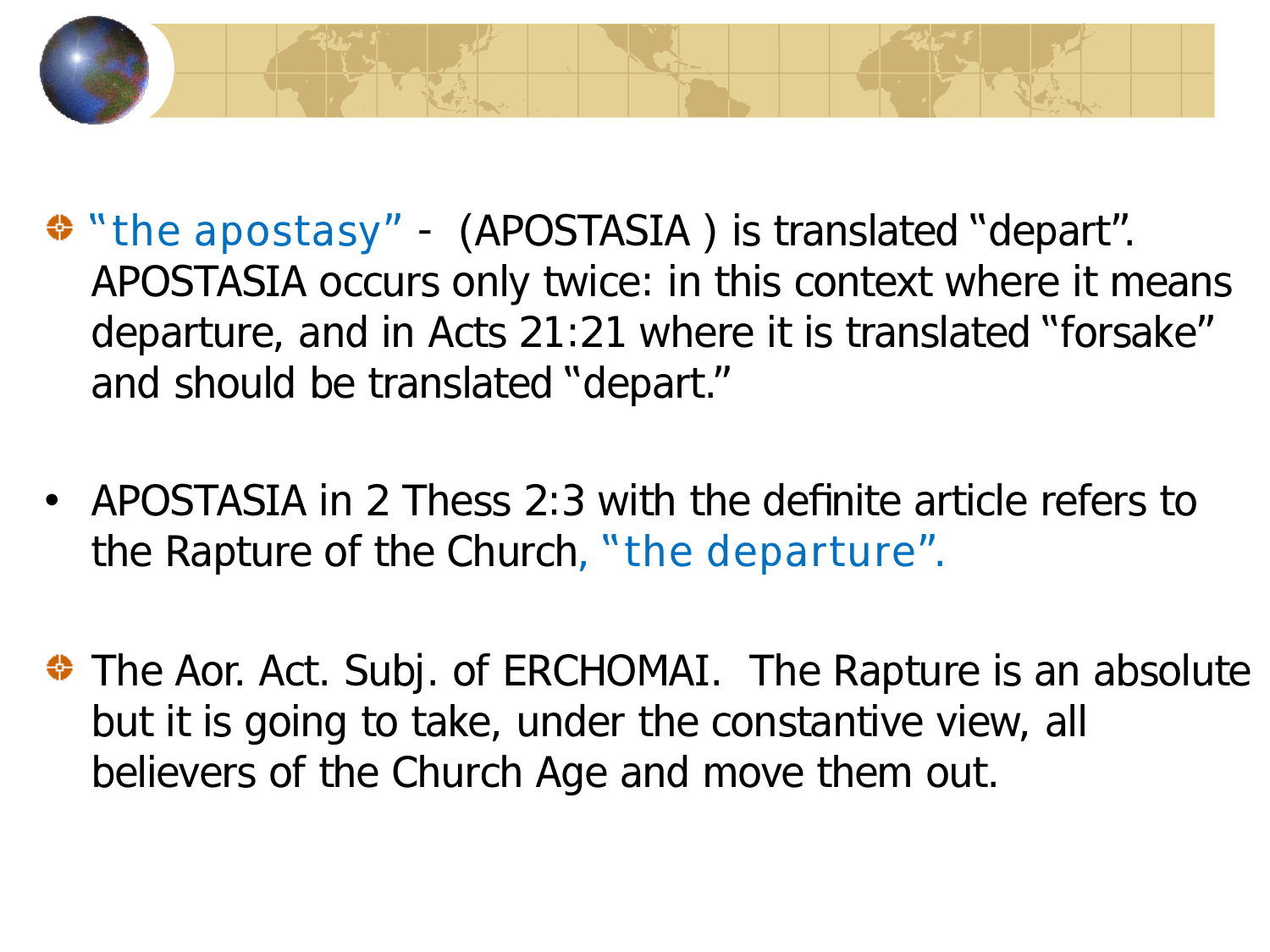

“the apostasy” -  (APOSTASIA ) is translated “depart”.  APOSTASIA occurs only twice: in this context where it means departure, and in Acts 21:21 where it is translated “forsake” and should be translated “depart.”

APOSTASIA in 2 Thess 2:3 with the definite article refers to the Rapture of the Church, “the departure”.

The Aor. Act. Subj. of ERCHOMAI.  The Rapture is an absolute but it is going to take, under the constantive view, all believers of the Church Age and move them out.